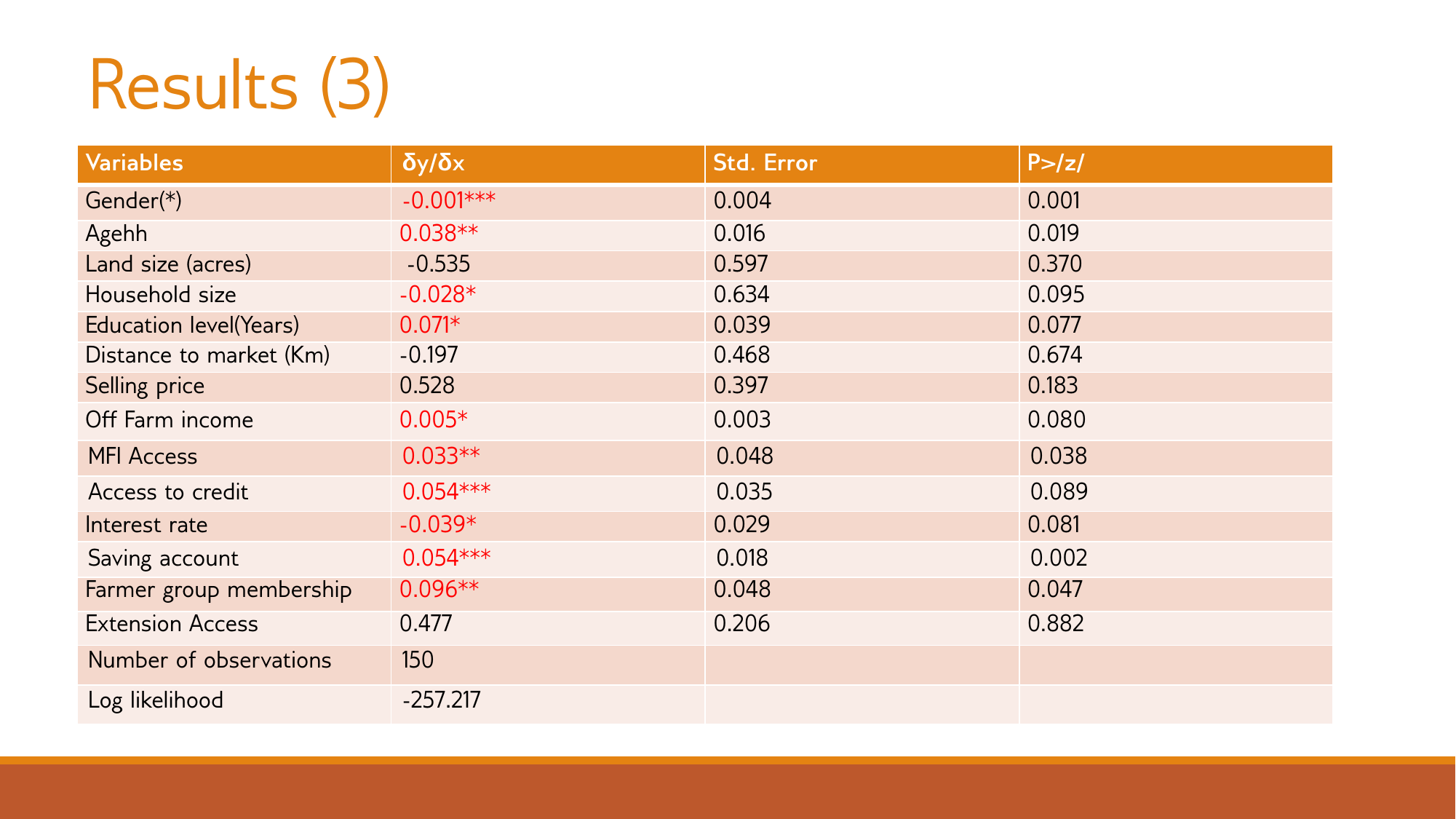

# Results (3)
| Variables | δy/δx | Std. Error | P>/z/ |
| --- | --- | --- | --- |
| Gender(\*) | -0.001\*\*\* | 0.004 | 0.001 |
| Agehh | 0.038\*\* | 0.016 | 0.019 |
| Land size (acres) | -0.535 | 0.597 | 0.370 |
| Household size | -0.028\* | 0.634 | 0.095 |
| Education level(Years) | 0.071\* | 0.039 | 0.077 |
| Distance to market (Km) | -0.197 | 0.468 | 0.674 |
| Selling price | 0.528 | 0.397 | 0.183 |
| Off Farm income | 0.005\* | 0.003 | 0.080 |
| MFI Access | 0.033\*\* | 0.048 | 0.038 |
| Access to credit | 0.054\*\*\* | 0.035 | 0.089 |
| Interest rate | -0.039\* | 0.029 | 0.081 |
| Saving account | 0.054\*\*\* | 0.018 | 0.002 |
| Farmer group membership | 0.096\*\* | 0.048 | 0.047 |
| Extension Access | 0.477 | 0.206 | 0.882 |
| Number of observations | 150 |  |  |
| Log likelihood | -257.217 |  |  |